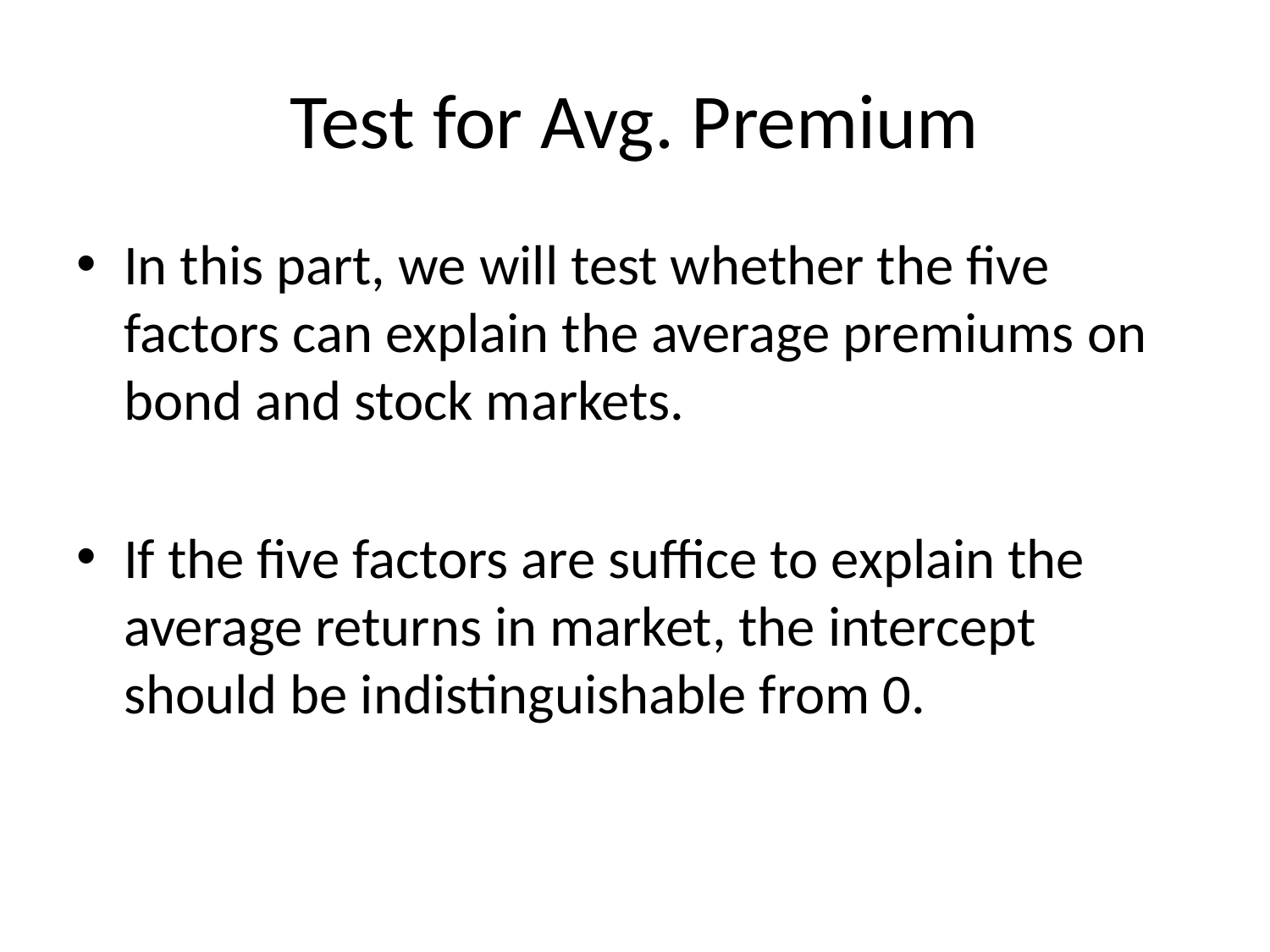

# Test for Avg. Premium
In this part, we will test whether the five factors can explain the average premiums on bond and stock markets.

If the five factors are suffice to explain the average returns in market, the intercept should be indistinguishable from 0.